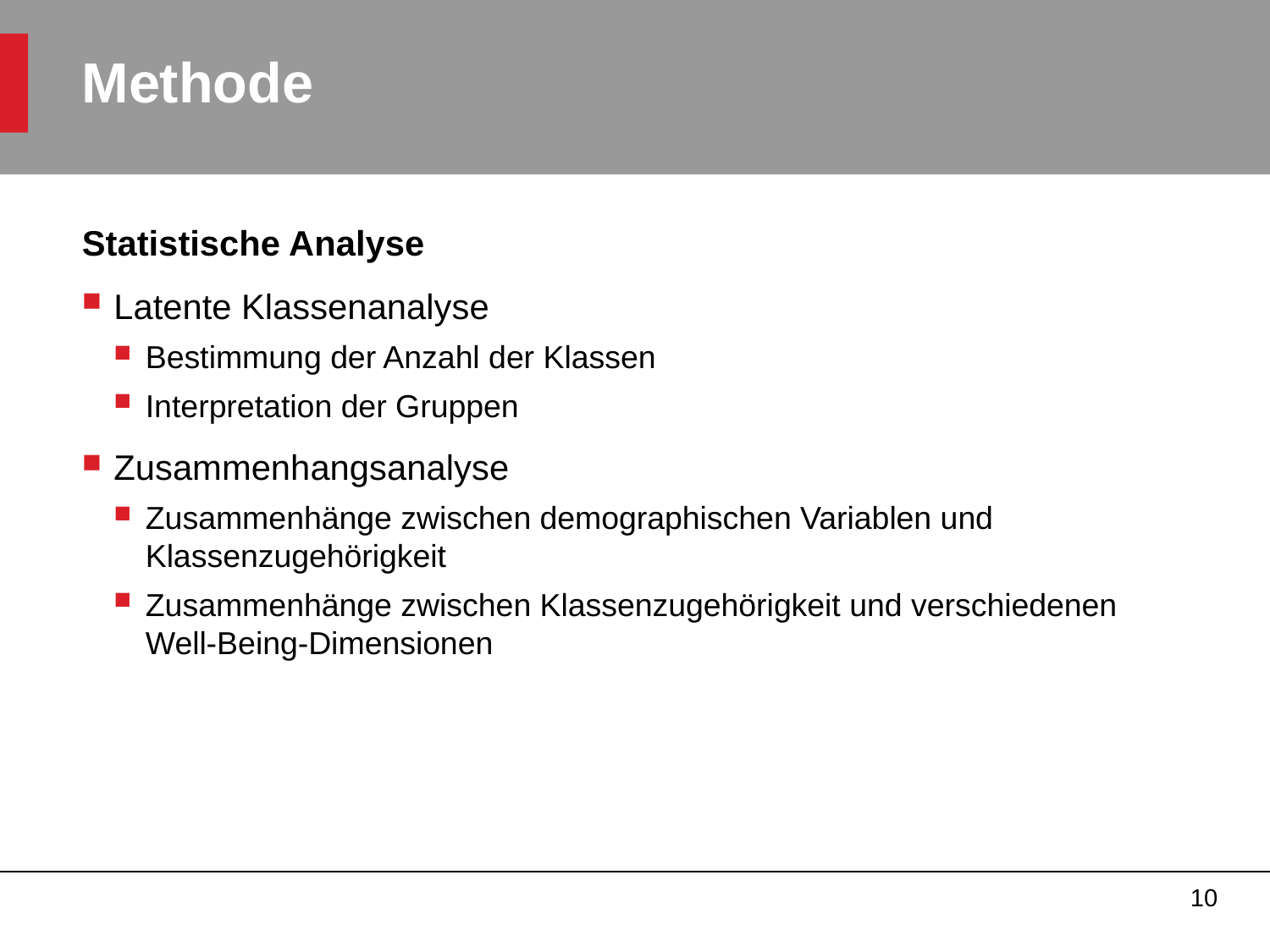

Methode
Statistische Analyse
Latente Klassenanalyse
Bestimmung der Anzahl der Klassen
Interpretation der Gruppen
Zusammenhangsanalyse
Zusammenhänge zwischen demographischen Variablen und Klassenzugehörigkeit
Zusammenhänge zwischen Klassenzugehörigkeit und verschiedenen Well-Being-Dimensionen
10